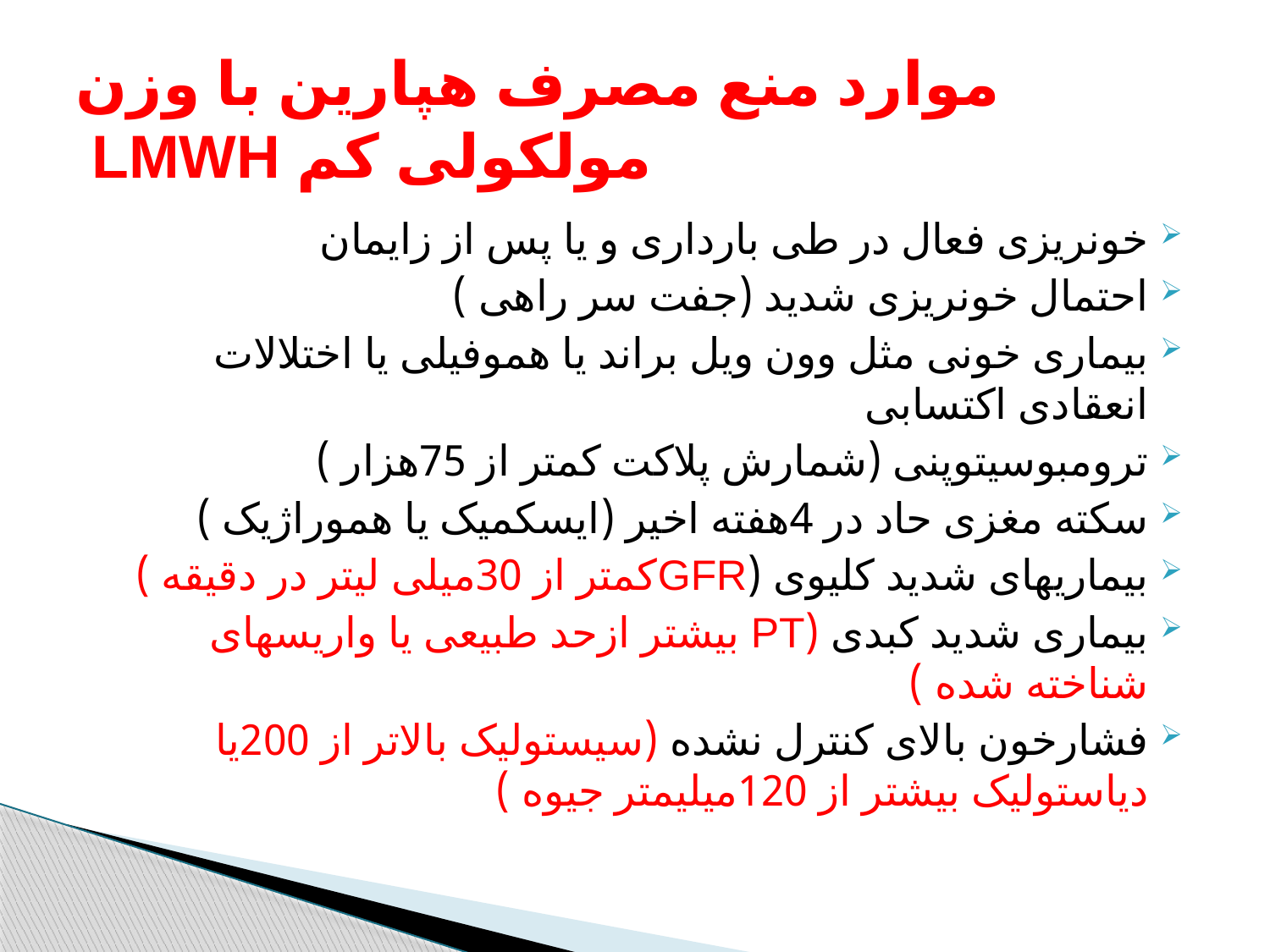

# موارد منع مصرف هپارین با وزن مولکولی کم LMWH
خونریزی فعال در طی بارداری و یا پس از زایمان
احتمال خونریزی شدید (جفت سر راهی )
بیماری خونی مثل وون ویل براند یا هموفیلی یا اختلالات انعقادی اکتسابی
ترومبوسیتوپنی (شمارش پلاکت کمتر از 75هزار )
سکته مغزی حاد در 4هفته اخیر (ایسکمیک یا هموراژیک )
بیماریهای شدید کلیوی (GFRکمتر از 30میلی لیتر در دقیقه )
بیماری شدید کبدی (PT بیشتر ازحد طبیعی یا واریسهای شناخته شده )
فشارخون بالای کنترل نشده (سیستولیک بالاتر از 200یا دیاستولیک بیشتر از 120میلیمتر جیوه )